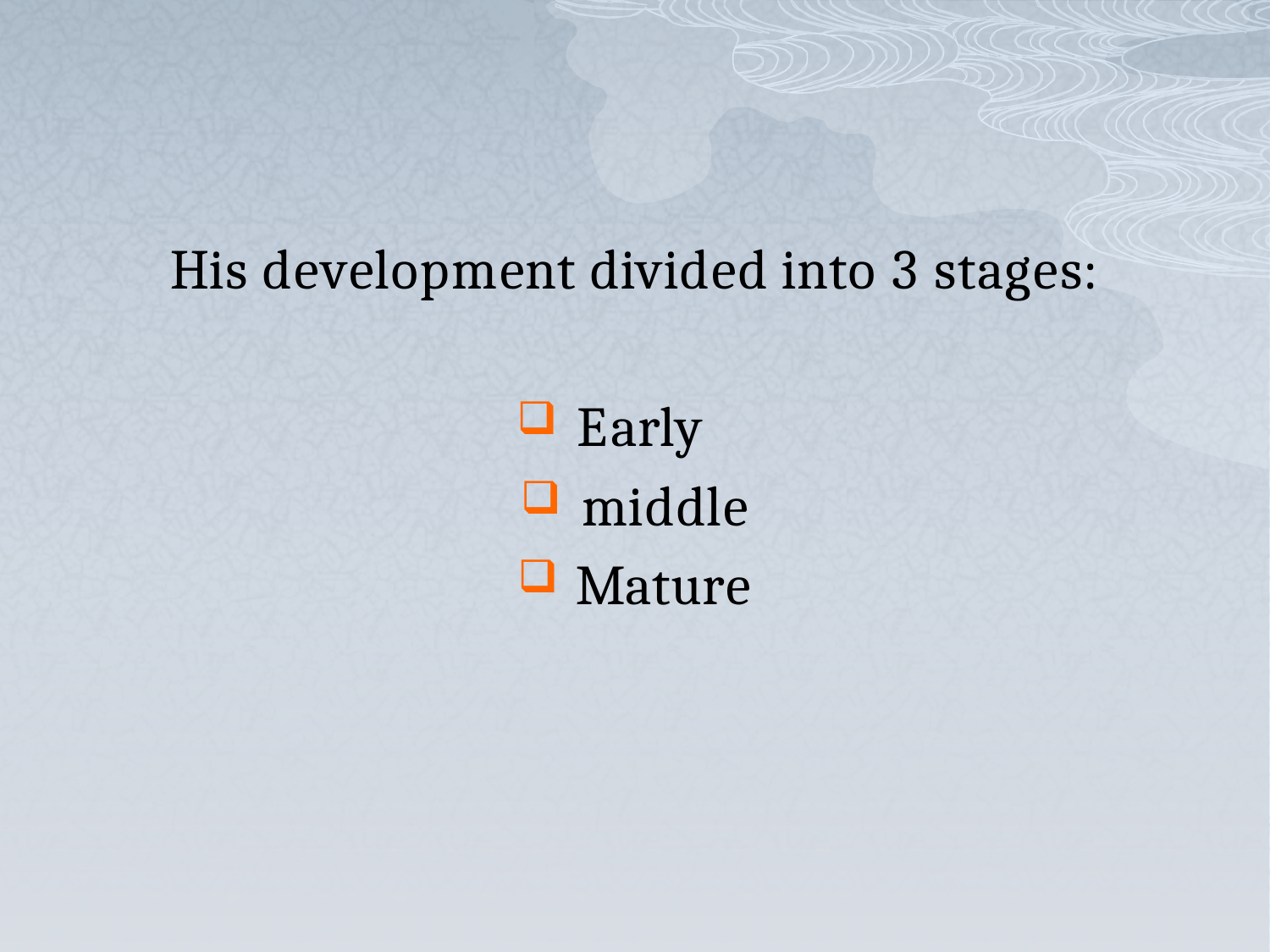

His development divided into 3 stages:

 Early
 middle
 Mature